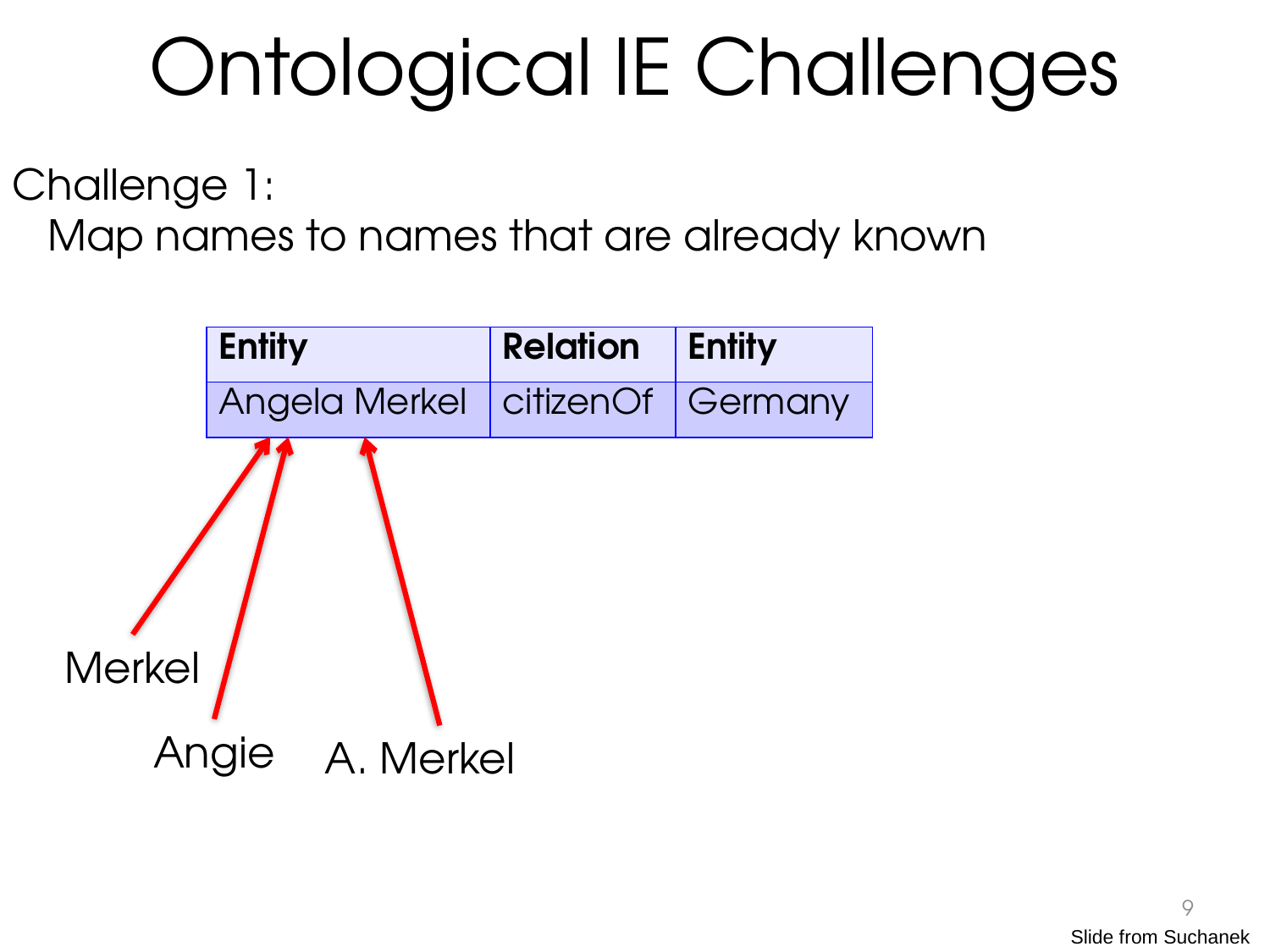

# Ontological IE Challenges
Challenge 1:
   Map names to names that are already known
| Entity | Relation | Entity |
| --- | --- | --- |
| Angela Merkel | citizenOf | Germany |
Merkel
Angie
A. Merkel
9
Slide from Suchanek